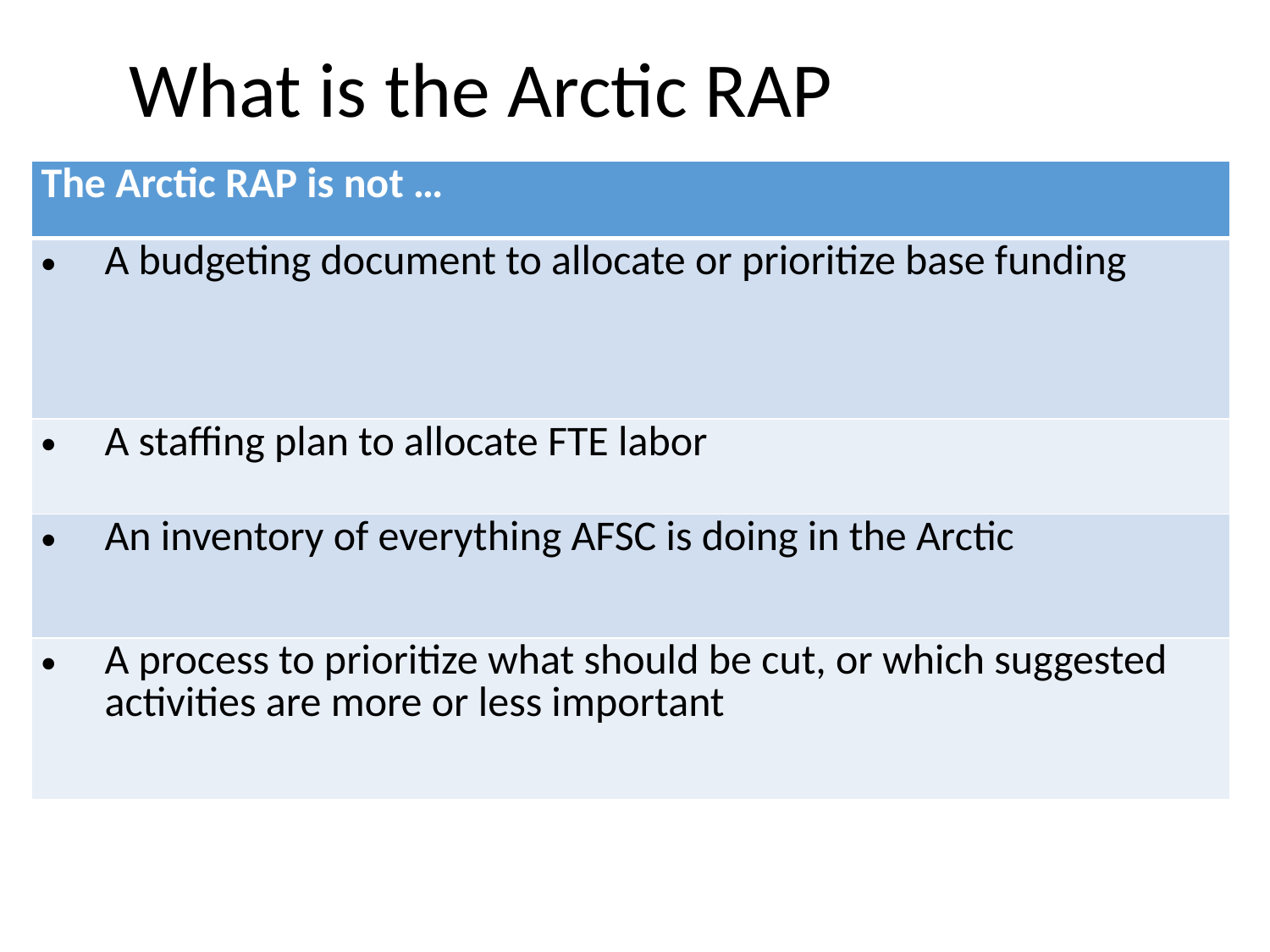

# What is the Arctic RAP
| The Arctic RAP is not … |
| --- |
| A budgeting document to allocate or prioritize base funding |
| A staffing plan to allocate FTE labor |
| An inventory of everything AFSC is doing in the Arctic |
| A process to prioritize what should be cut, or which suggested activities are more or less important |